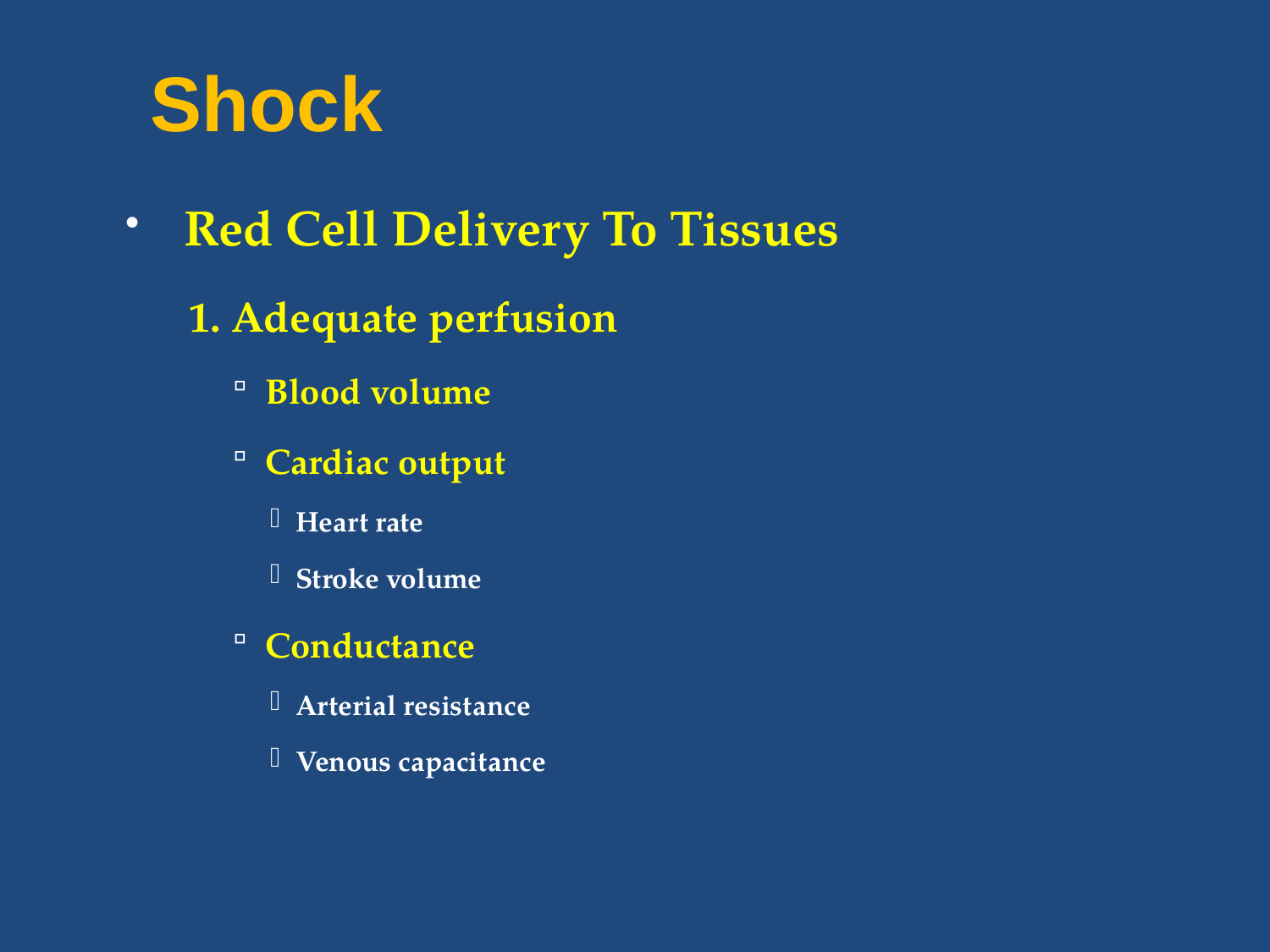

# Shock
Red Cell Delivery To Tissues
1. Adequate perfusion
Blood volume
Cardiac output
Heart rate
Stroke volume
Conductance
Arterial resistance
Venous capacitance